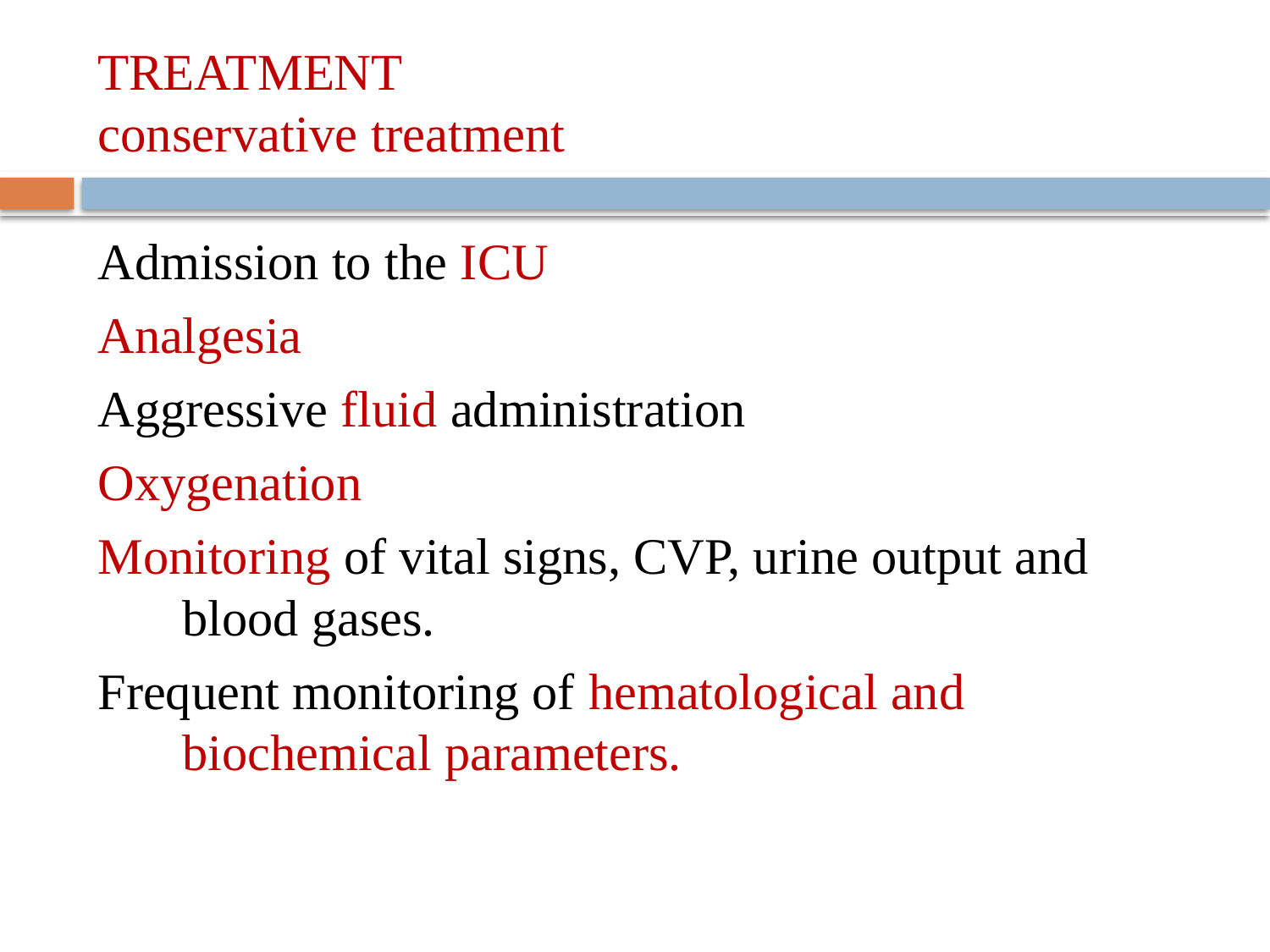

# TREATMENT conservative treatment
Admission to the ICU
Analgesia
Aggressive fluid administration
Oxygenation
Monitoring of vital signs, CVP, urine output and blood gases.
Frequent monitoring of hematological and biochemical parameters.